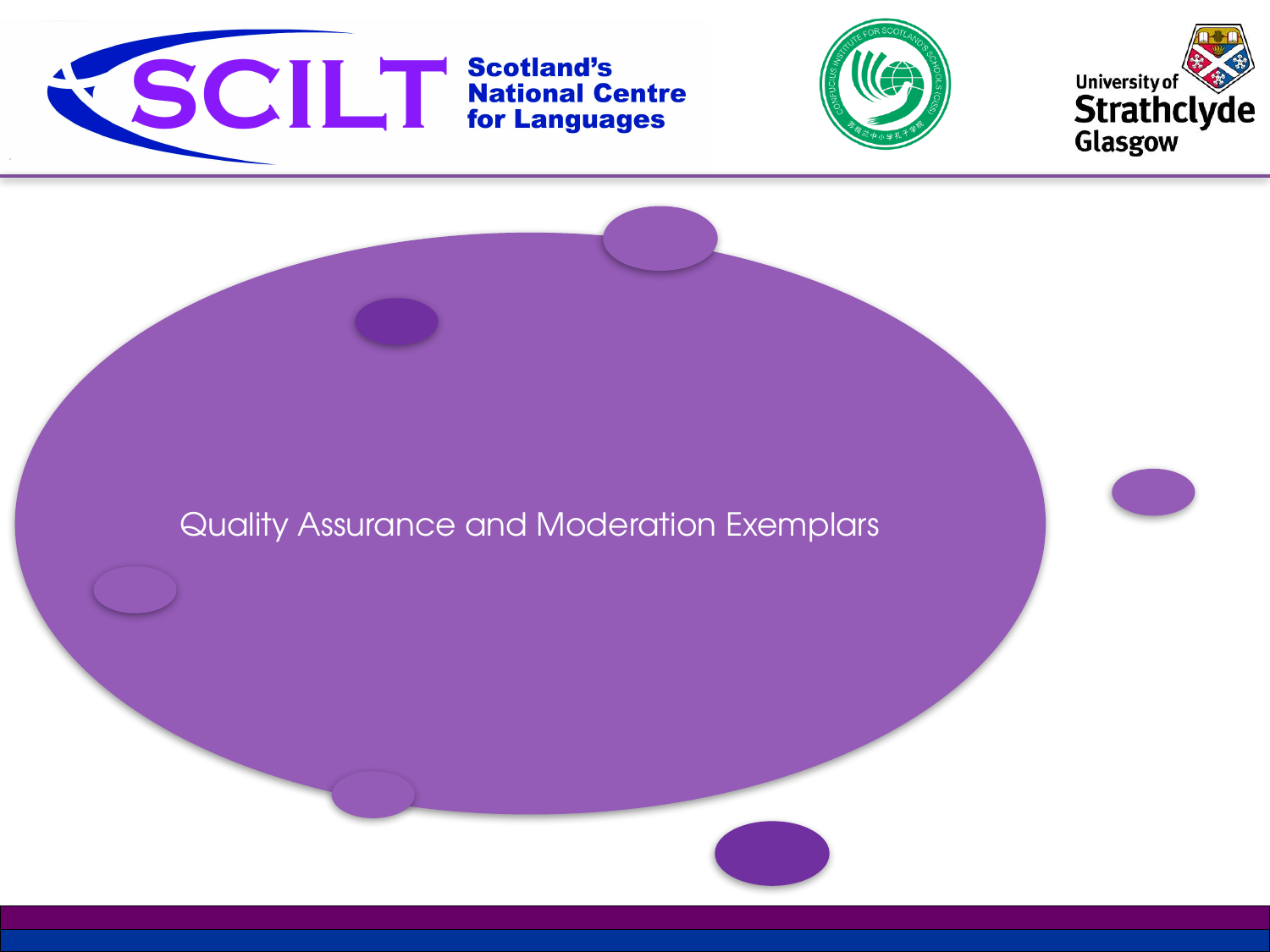

Quality Assurance and Moderation Exemplars
# Innovation Fund